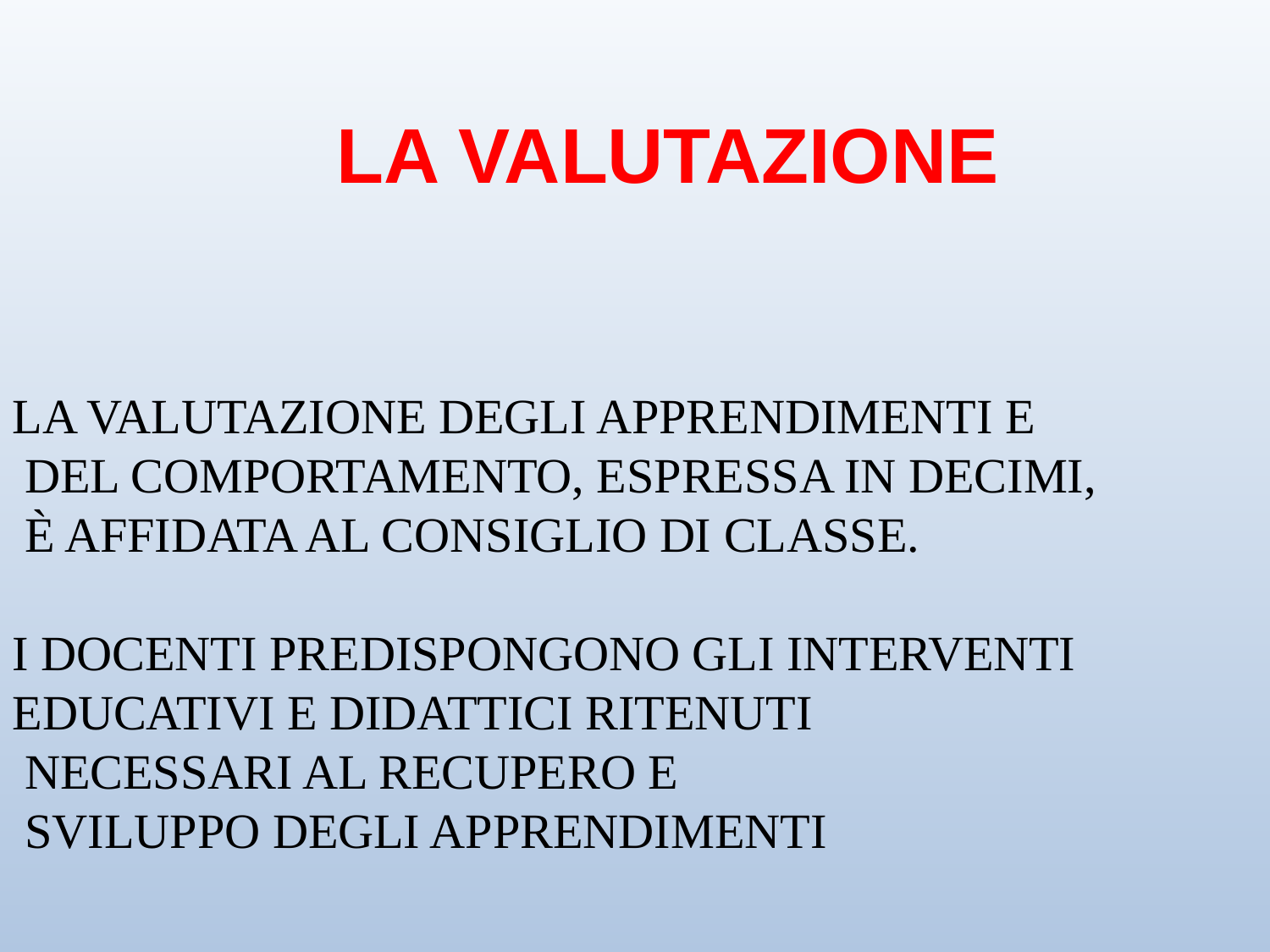

LA VALUTAZIONE

LA VALUTAZIONE DEGLI APPRENDIMENTI E
 DEL COMPORTAMENTO, ESPRESSA IN DECIMI,
 È AFFIDATA AL CONSIGLIO DI CLASSE.

I DOCENTI PREDISPONGONO GLI INTERVENTI
EDUCATIVI E DIDATTICI RITENUTI
 NECESSARI AL RECUPERO E
 SVILUPPO DEGLI APPRENDIMENTI